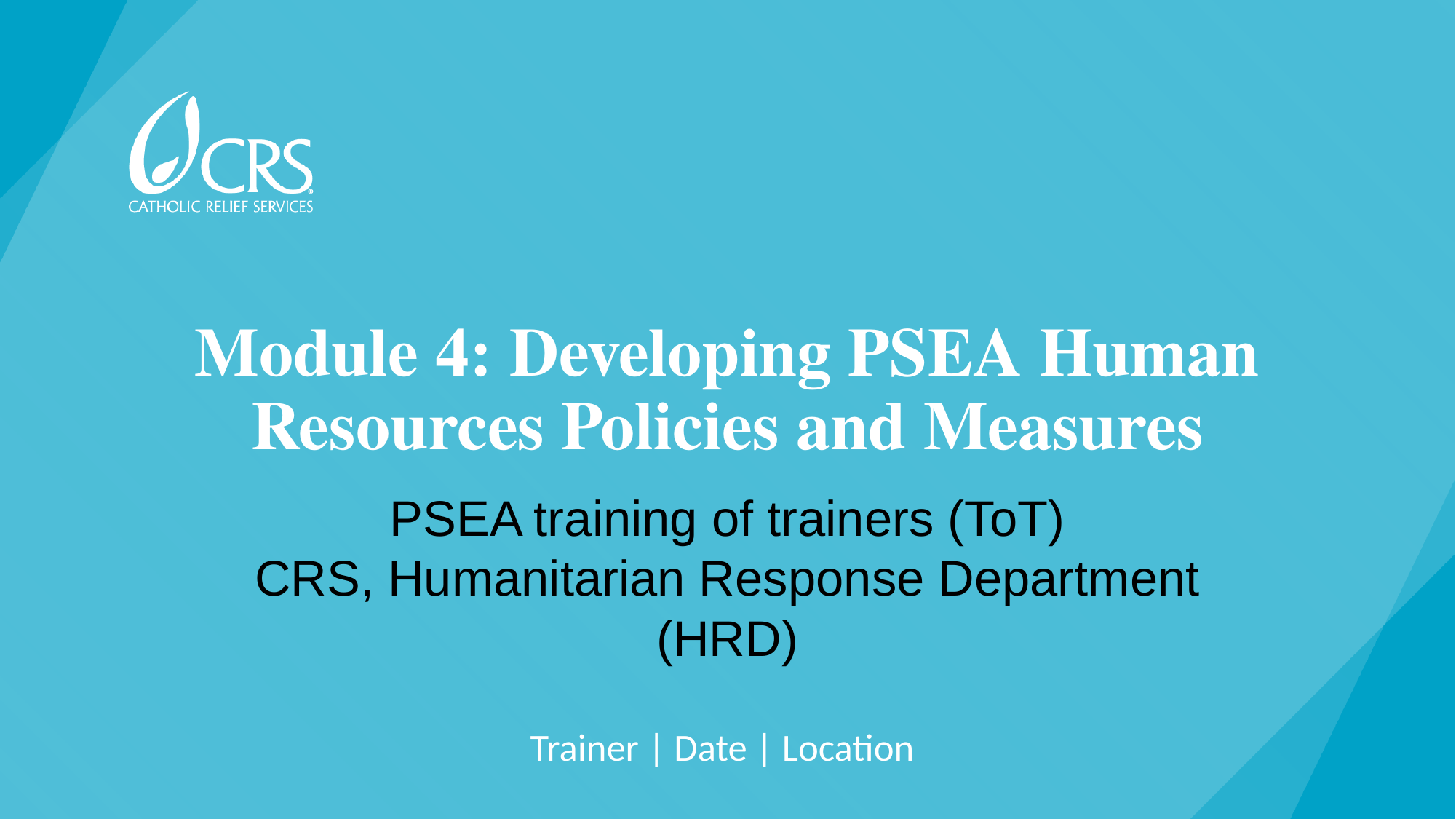

# Module 4: Developing PSEA Human Resources Policies and Measures
PSEA training of trainers (ToT)
CRS, Humanitarian Response Department (HRD)

Trainer | Date | Location